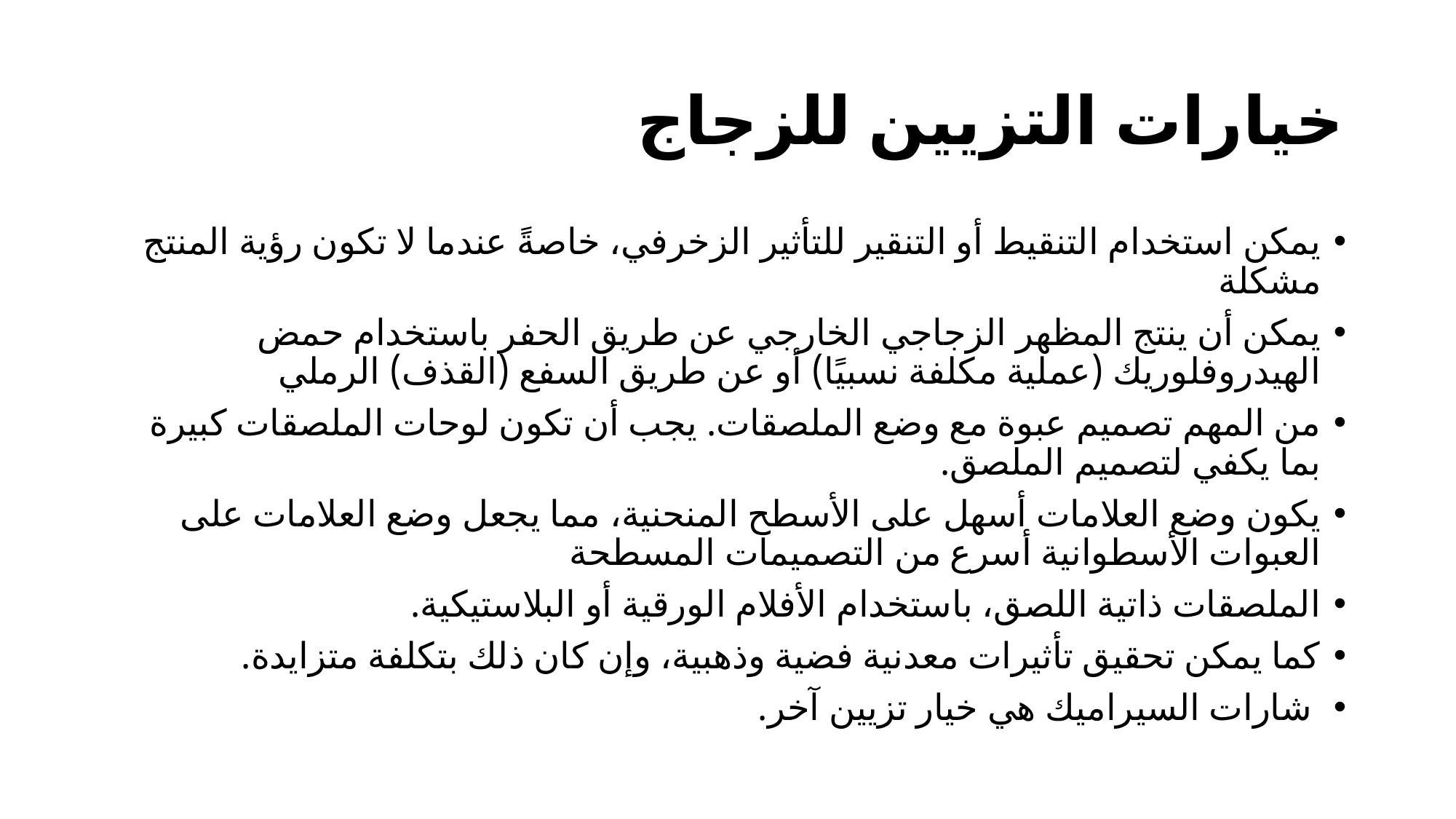

# خيارات التزيين للزجاج
يمكن استخدام التنقيط أو التنقير للتأثير الزخرفي، خاصةً عندما لا تكون رؤية المنتج مشكلة
يمكن أن ينتج المظهر الزجاجي الخارجي عن طريق الحفر باستخدام حمض الهيدروفلوريك (عملية مكلفة نسبيًا) أو عن طريق السفع (القذف) الرملي
من المهم تصميم عبوة مع وضع الملصقات. يجب أن تكون لوحات الملصقات كبيرة بما يكفي لتصميم الملصق.
يكون وضع العلامات أسهل على الأسطح المنحنية، مما يجعل وضع العلامات على العبوات الأسطوانية أسرع من التصميمات المسطحة
الملصقات ذاتية اللصق، باستخدام الأفلام الورقية أو البلاستيكية.
كما يمكن تحقيق تأثيرات معدنية فضية وذهبية، وإن كان ذلك بتكلفة متزايدة.
 شارات السيراميك هي خيار تزيين آخر.